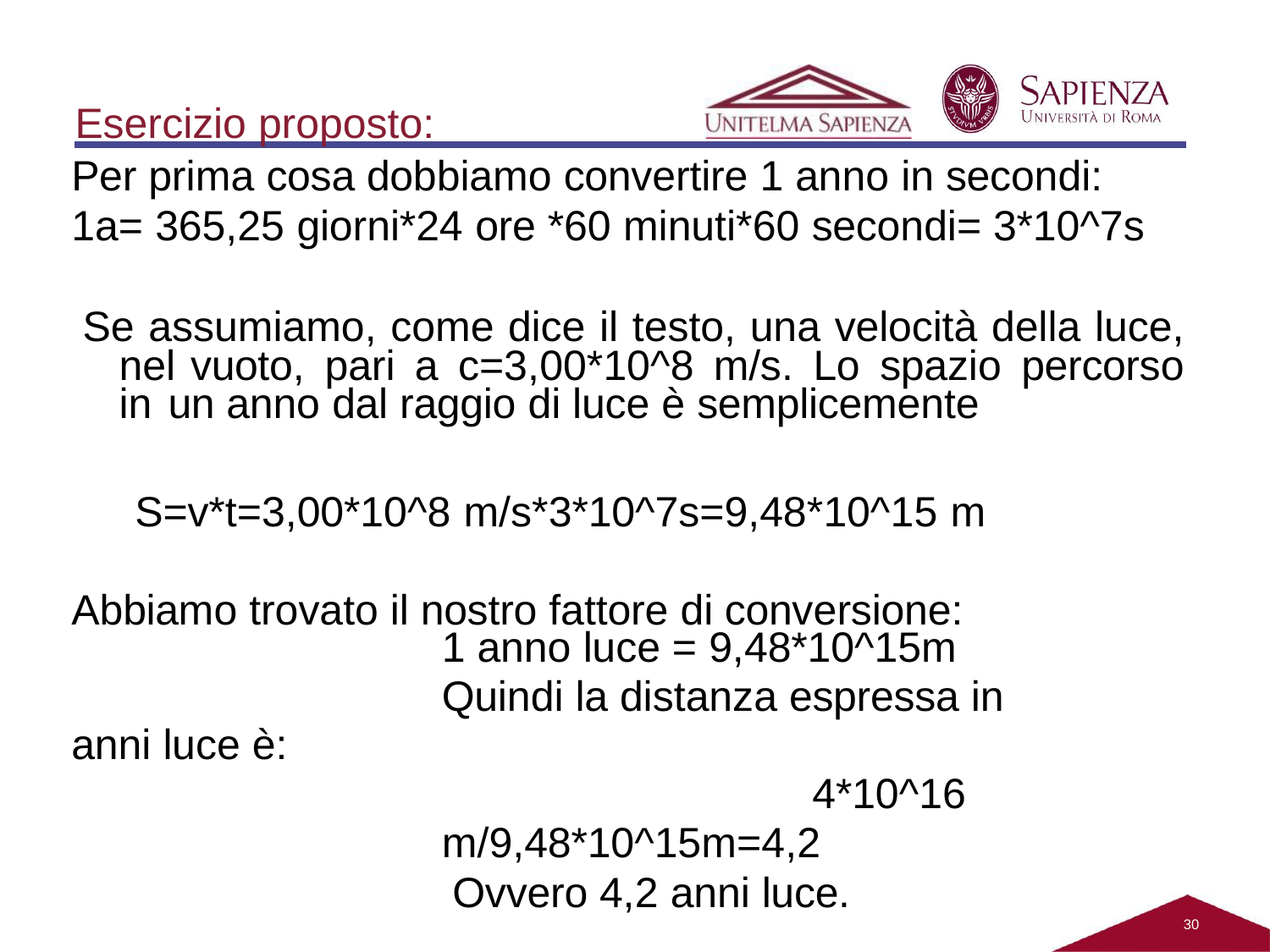

Esercizio proposto:
Per prima cosa dobbiamo convertire 1 anno in secondi:
1a= 365,25 giorni*24 ore *60 minuti*60 secondi= 3*10^7s

Se assumiamo, come dice il testo, una velocità della luce, nel vuoto, pari a c=3,00*10^8 m/s. Lo spazio percorso in un anno dal raggio di luce è semplicemente
S=v*t=3,00*10^8 m/s*3*10^7s=9,48*10^15 m Abbiamo trovato il nostro fattore di conversione:
1 anno luce = 9,48*10^15m
Quindi la distanza espressa in anni luce è:
4*10^16 m/9,48*10^15m=4,2
Ovvero 4,2 anni luce.
30